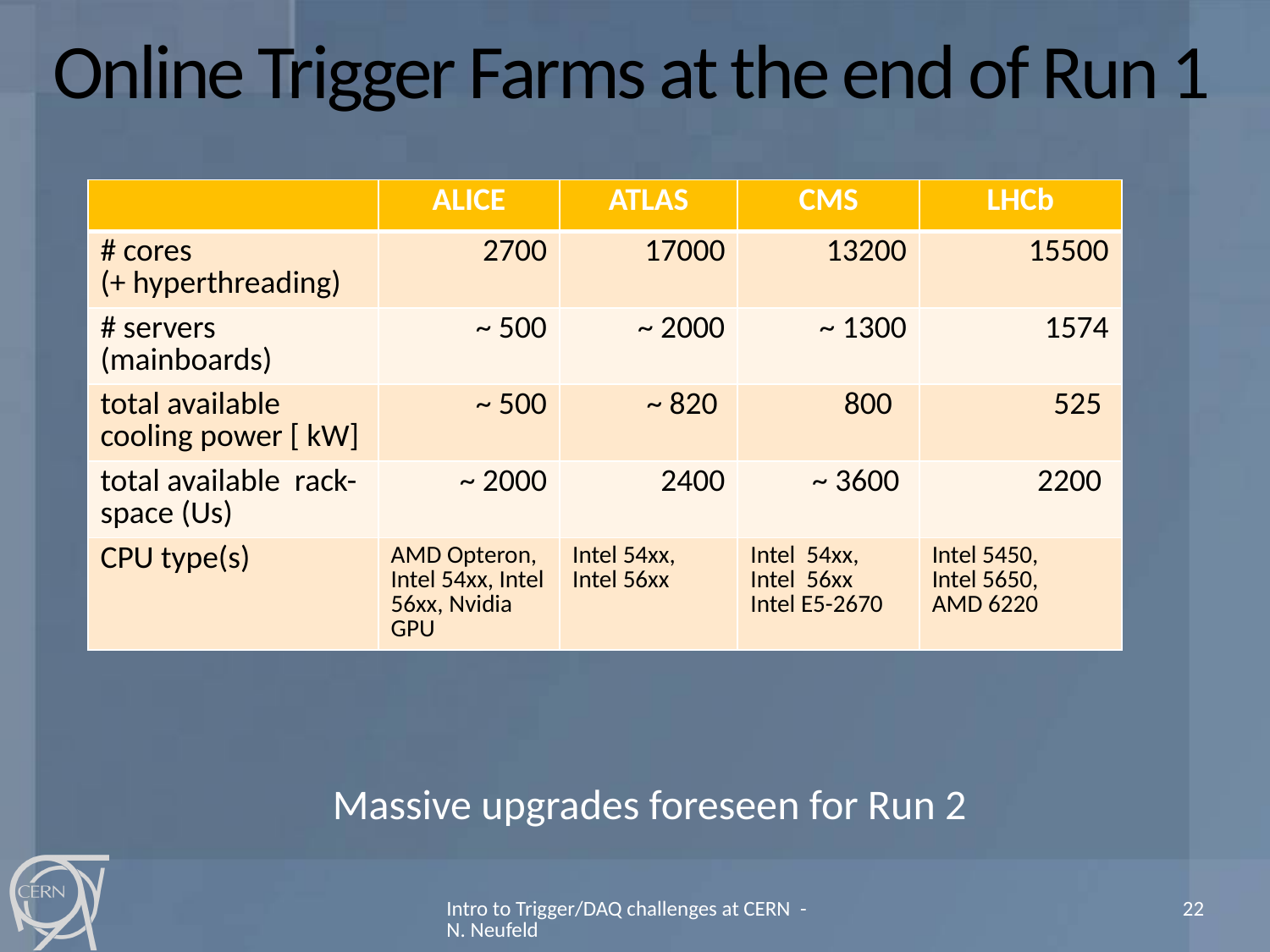

# Online Trigger Farms at the end of Run 1
|  | ALICE | ATLAS | CMS | LHCb |
| --- | --- | --- | --- | --- |
| # cores (+ hyperthreading) | 2700 | 17000 | 13200 | 15500 |
| # servers (mainboards) | ~ 500 | ~ 2000 | ~ 1300 | 1574 |
| total available cooling power [ kW] | ~ 500 | ~ 820 | 800 | 525 |
| total available rack-space (Us) | ~ 2000 | 2400 | ~ 3600 | 2200 |
| CPU type(s) | AMD Opteron, Intel 54xx, Intel 56xx, Nvidia GPU | Intel 54xx, Intel 56xx | Intel 54xx, Intel 56xx Intel E5-2670 | Intel 5450, Intel 5650, AMD 6220 |
Massive upgrades foreseen for Run 2
Intro to Trigger/DAQ challenges at CERN  - N. Neufeld
22